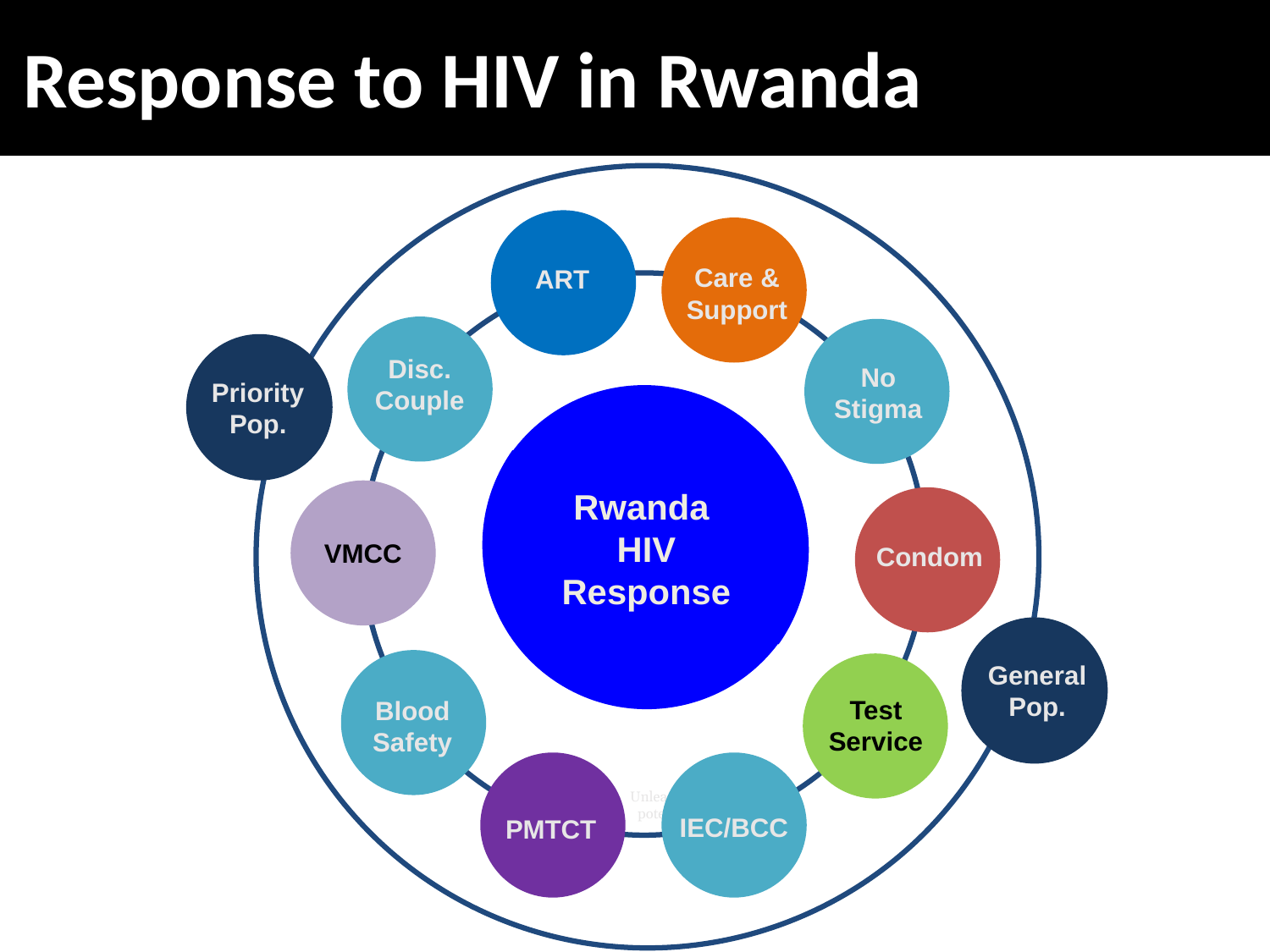

Response to HIV in Rwanda

ART

Rwanda
HIV Response

Care & Support
No Stigma
VMCC
Condom
Test Service
Blood Safety
IEC/BCC
PMTCT
Disc. Couple
Priority Pop.

General Pop.
Unleashing potential